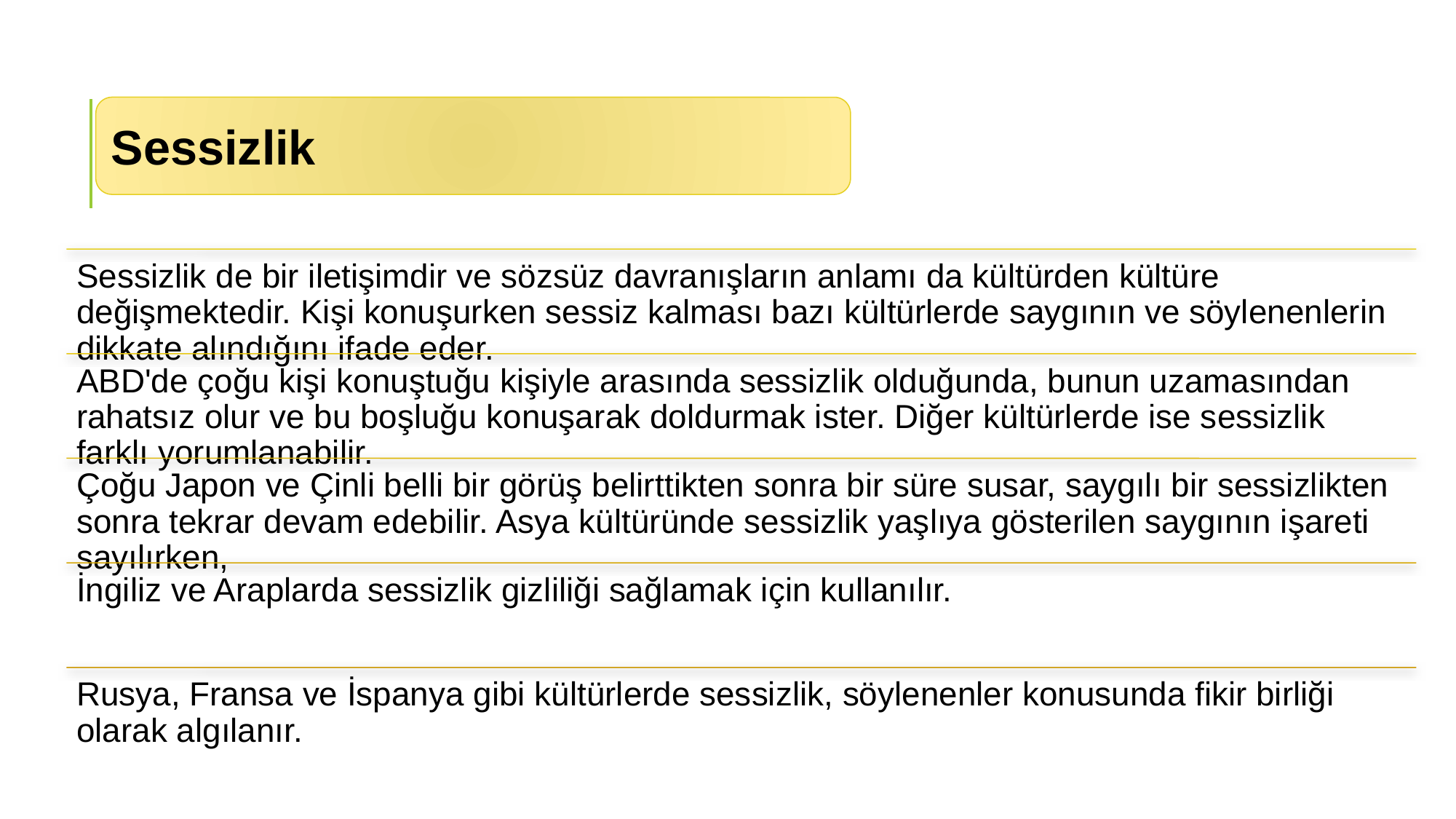

Sessizlik
Sessizlik de bir iletişimdir ve sözsüz davra­nışların anlamı da kültürden kültüre değişmektedir. Kişi konuşurken sessiz kalması bazı kültürlerde saygının ve söylenenlerin dikkate alındığını ifade eder.
ABD'de çoğu kişi konuştuğu kişiyle arasında sessizlik olduğunda, bunun uzamasından rahatsız olur ve bu boşluğu konuşa­rak doldurmak ister. Diğer kültürlerde ise sessizlik farklı yorumlanabilir.
Çoğu Japon ve Çinli belli bir görüş belirt­tikten sonra bir süre susar, saygılı bir sessizlikten sonra tek­rar devam edebilir. Asya kültüründe sessizlik yaşlıya gösterilen saygının işareti sayılırken,
İngiliz ve Araplarda sessizlik gizliliği sağlamak için kullanılır.
Rusya, Fransa ve İspanya gibi kültürlerde sessizlik, söylenenler konusunda fikir birliği olarak algılanır.